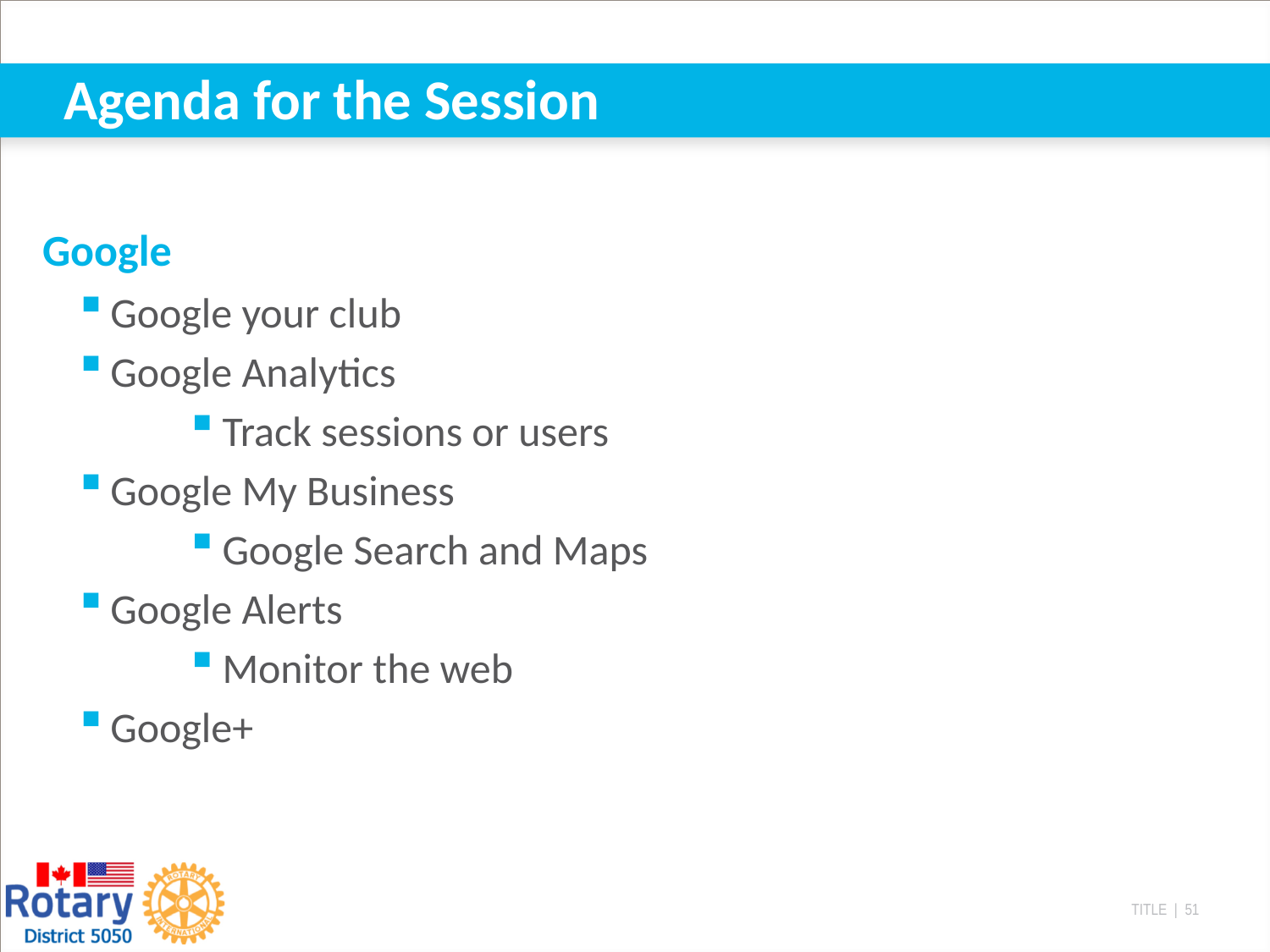

# Agenda for the Session
Google
Google your club
Google Analytics
Track sessions or users
Google My Business
Google Search and Maps
Google Alerts
Monitor the web
Google+